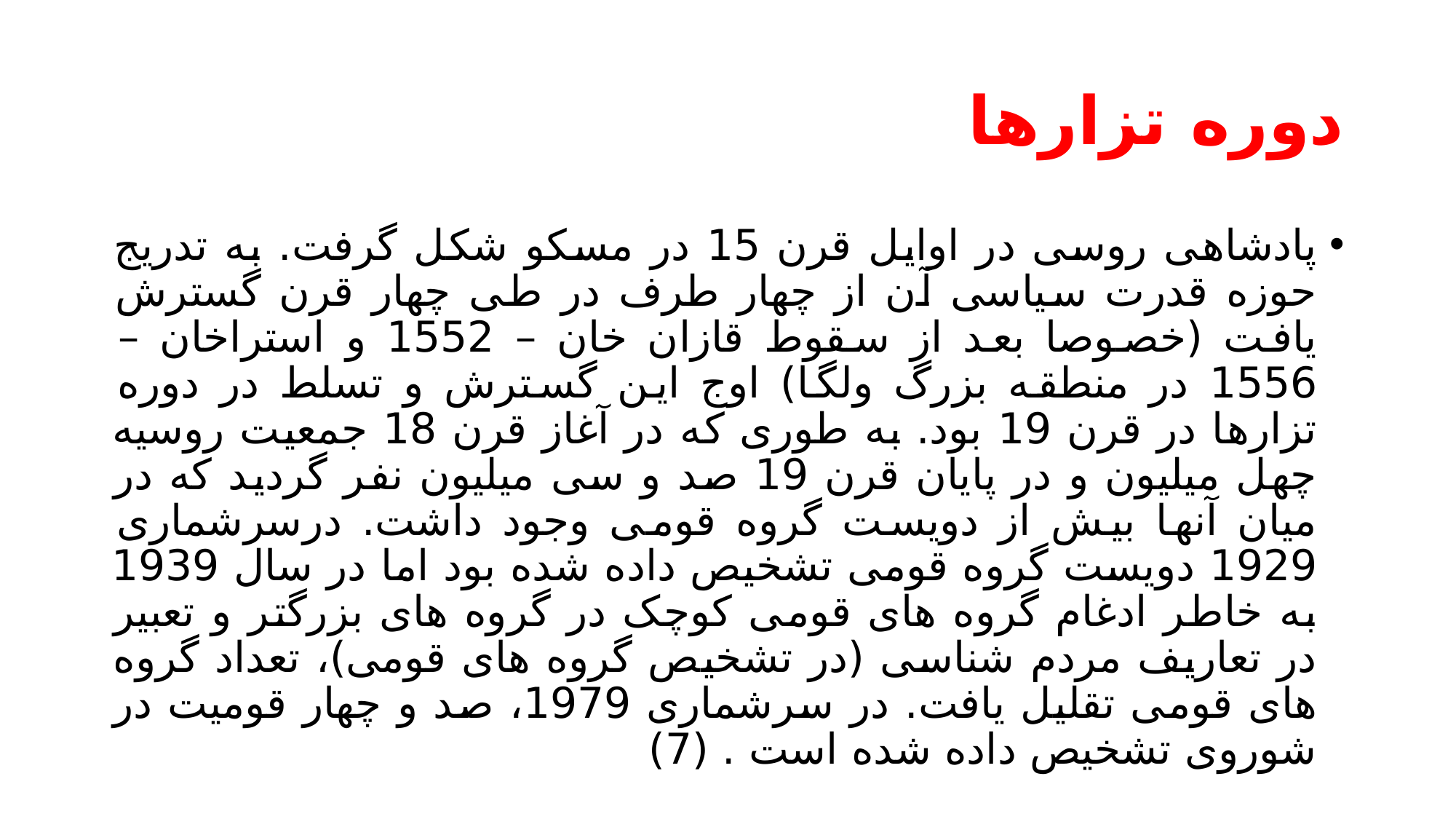

# دوره تزارها
پادشاهی روسی در اوایل قرن 15 در مسکو شکل گرفت. به تدریج حوزه قدرت سیاسی آن از چهار طرف در طی چهار قرن گسترش یافت (خصوصا بعد از سقوط قازان خان – 1552 و استراخان – 1556 در منطقه بزرگ ولگا) اوج این گسترش و تسلط در دوره تزارها در قرن 19 بود. به طوری که در آغاز قرن 18 جمعیت روسیه چهل میلیون و در پایان قرن 19 صد و سی میلیون نفر گردید که در میان آنها بیش از دویست گروه قومی وجود داشت. درسرشماری 1929 دویست گروه قومی تشخیص داده شده بود اما در سال 1939 به خاطر ادغام گروه های قومی کوچک در گروه های بزرگتر و تعبیر در تعاریف مردم شناسی (در تشخیص گروه های قومی)، تعداد گروه های قومی تقلیل یافت. در سرشماری 1979، صد و چهار قومیت در شوروی تشخیص داده شده است . (7)